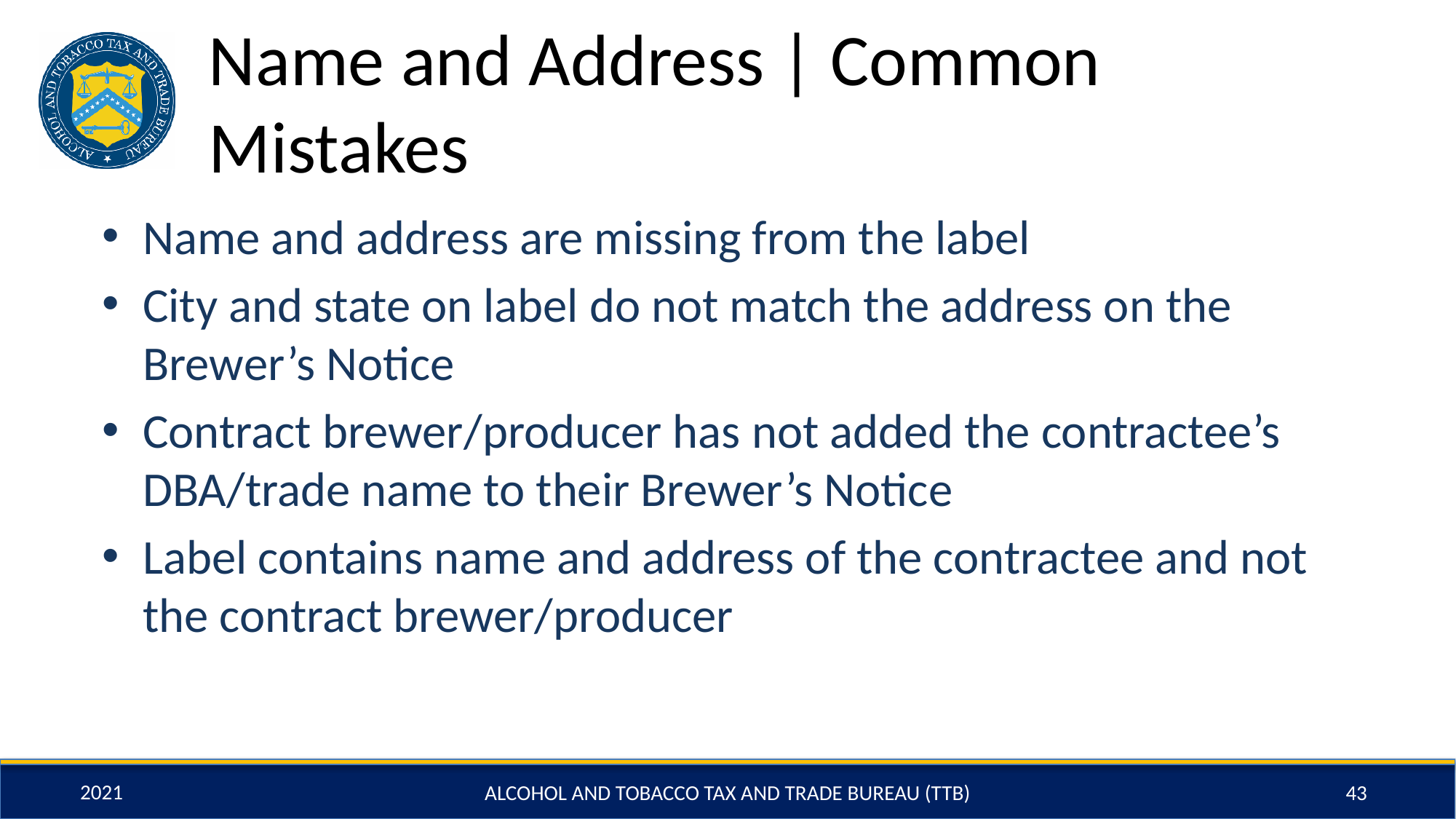

# Name and Address | Common Mistakes
Name and address are missing from the label
City and state on label do not match the address on the Brewer’s Notice
Contract brewer/producer has not added the contractee’s DBA/trade name to their Brewer’s Notice
Label contains name and address of the contractee and not the contract brewer/producer
ALCOHOL AND TOBACCO TAX AND TRADE BUREAU (TTB)
43